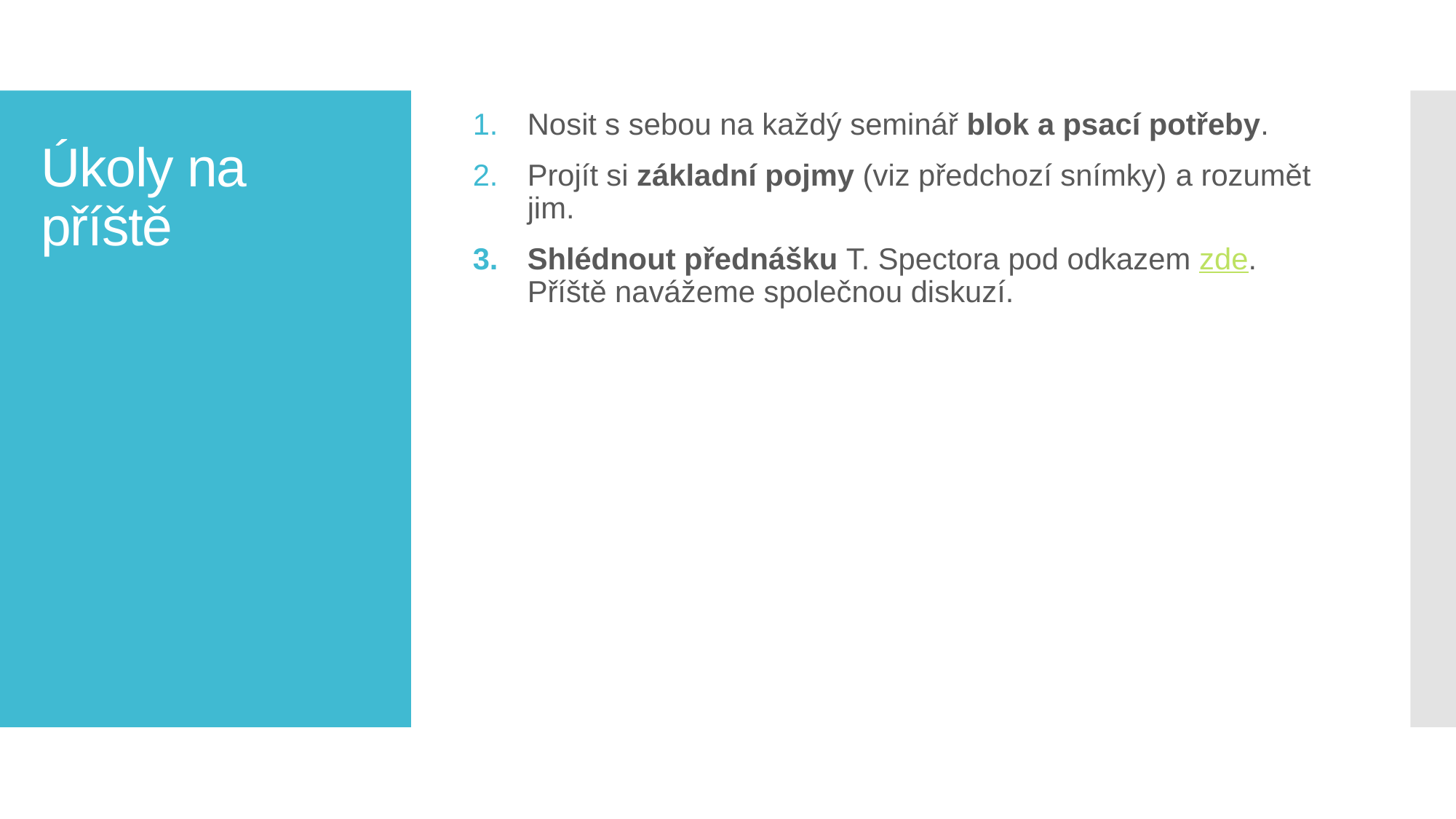

Nosit s sebou na každý seminář blok a psací potřeby.
Projít si základní pojmy (viz předchozí snímky) a rozumět jim.
Shlédnout přednášku T. Spectora pod odkazem zde. Příště navážeme společnou diskuzí.

# Úkoly na příště